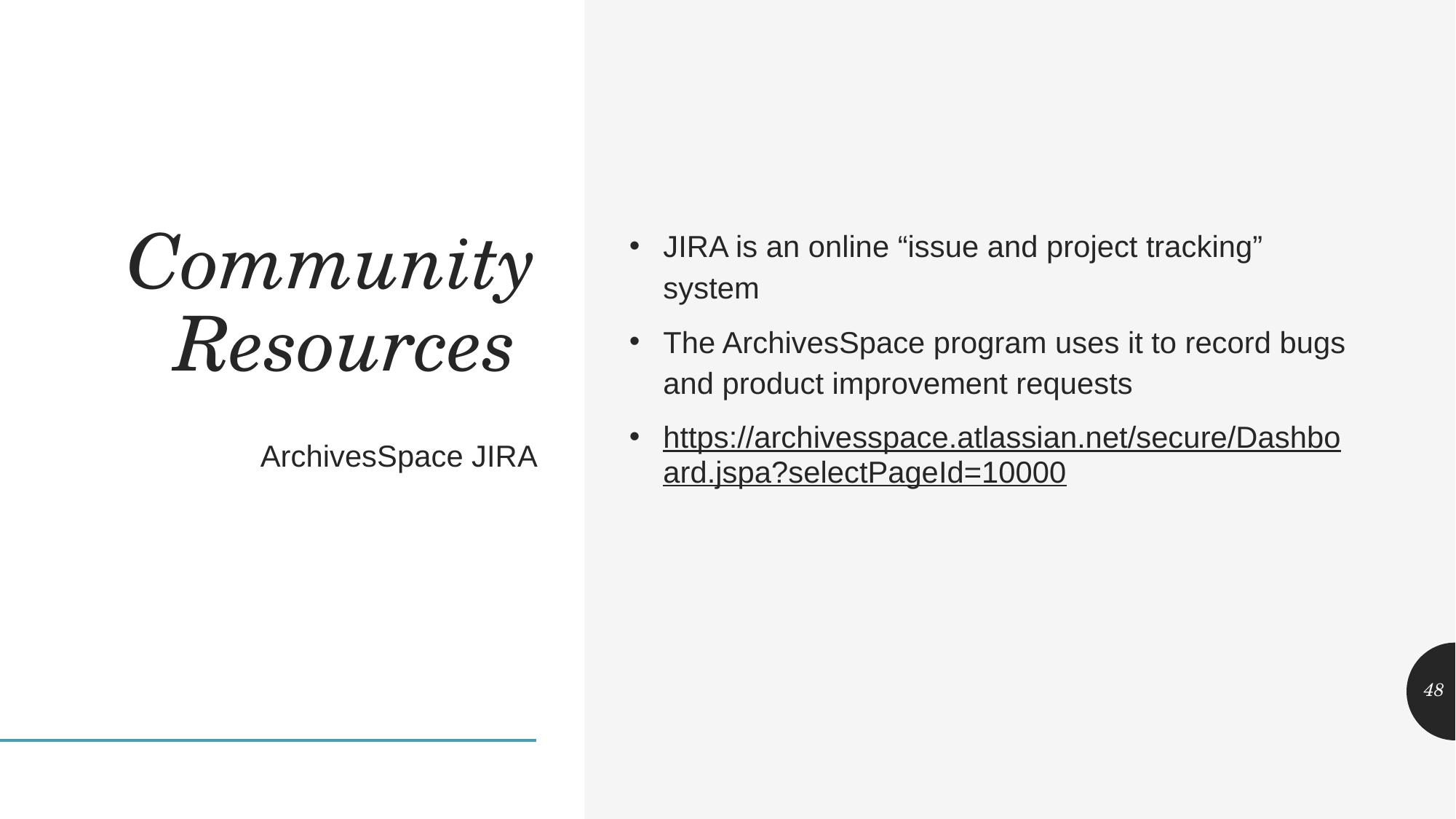

# Community Resources
JIRA is an online “issue and project tracking” system
The ArchivesSpace program uses it to record bugs and product improvement requests
https://archivesspace.atlassian.net/secure/Dashboard.jspa?selectPageId=10000
ArchivesSpace JIRA
48